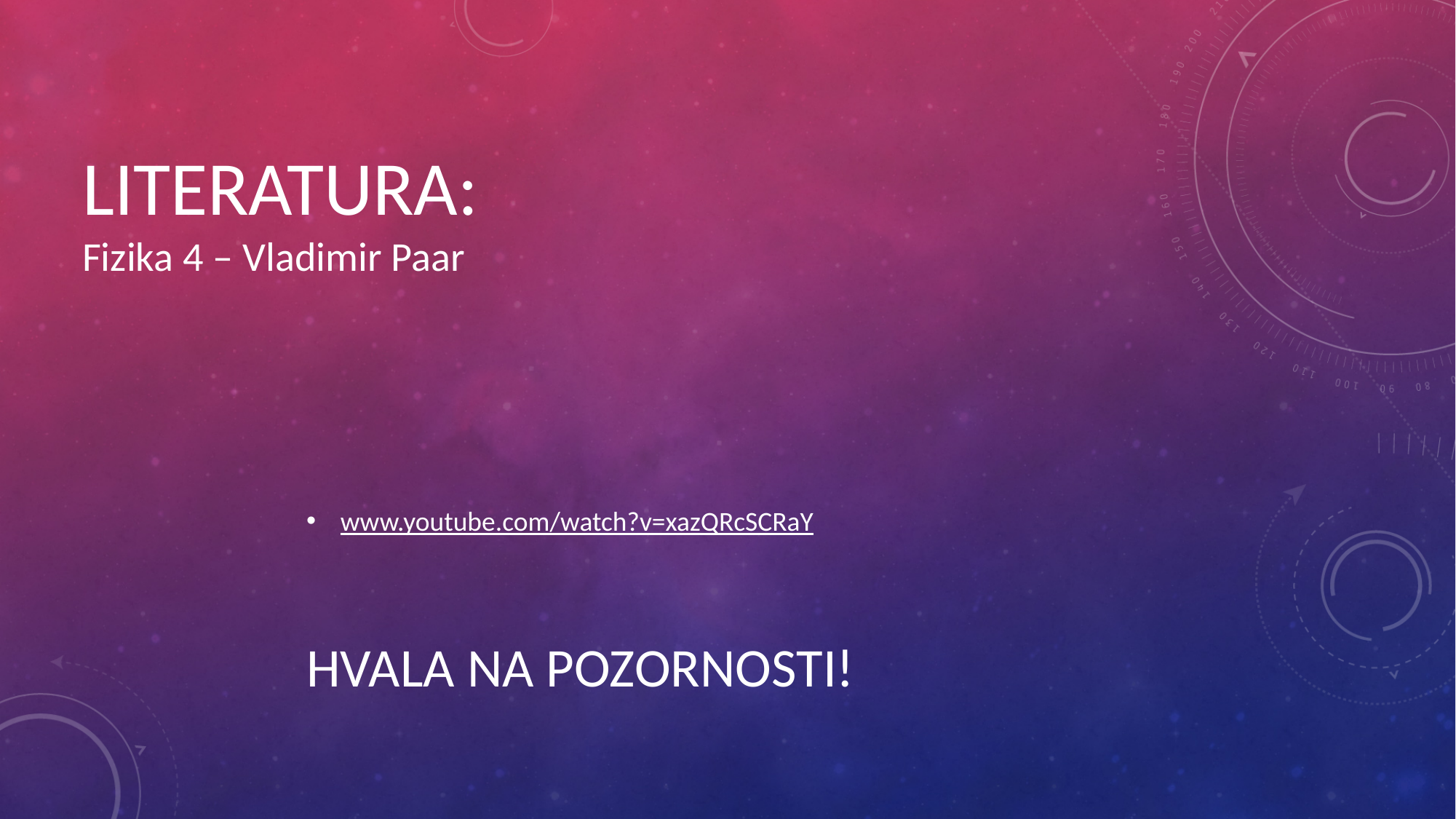

# Literatura: Fizika 4 – Vladimir Paar
www.youtube.com/watch?v=xazQRcSCRaY

HVALA NA POZORNOSTI!